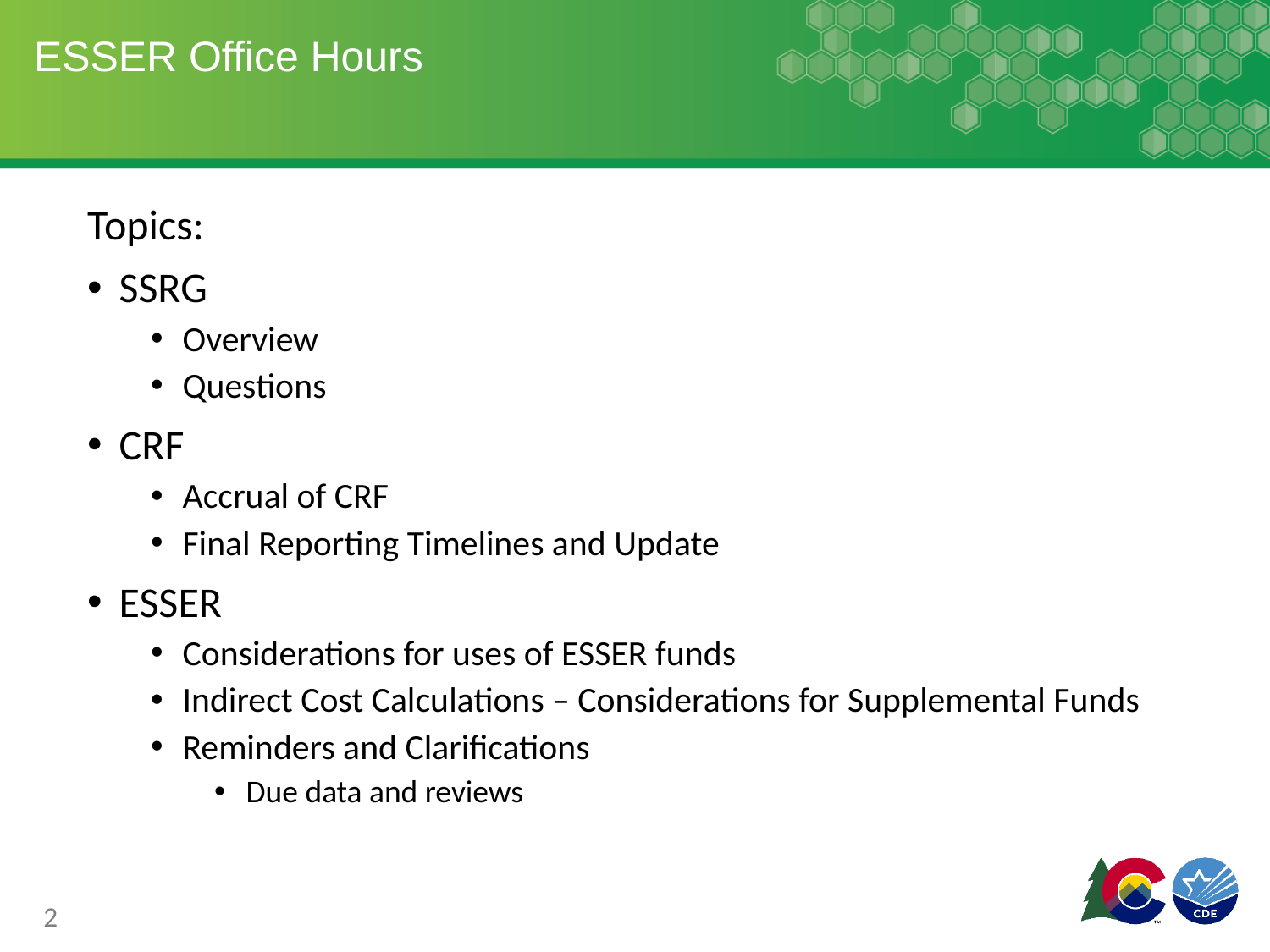

# ESSER Office Hours
Topics:
SSRG
Overview
Questions
CRF
Accrual of CRF
Final Reporting Timelines and Update
ESSER
Considerations for uses of ESSER funds
Indirect Cost Calculations – Considerations for Supplemental Funds
Reminders and Clarifications
Due data and reviews

2